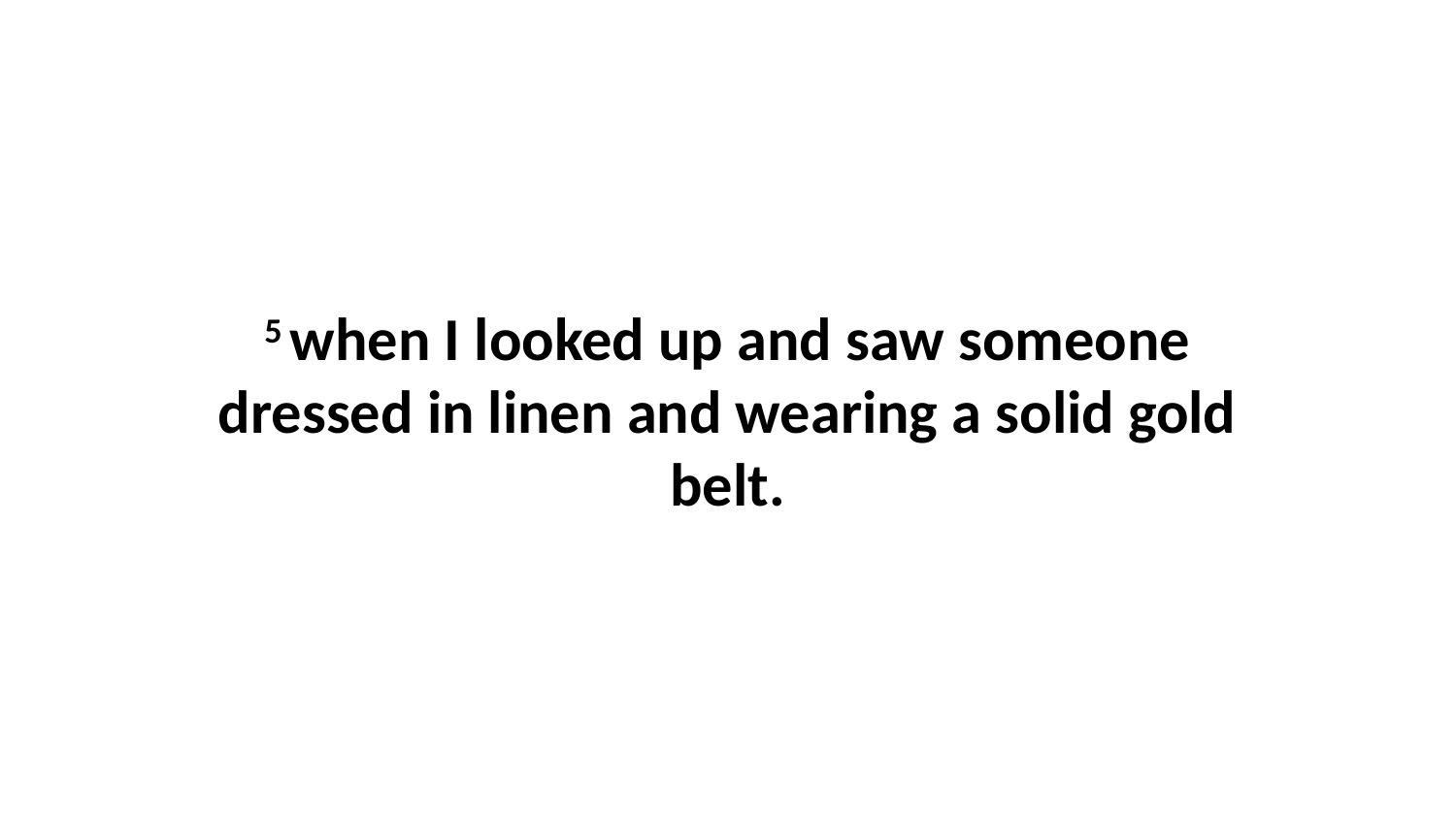

5 when I looked up and saw someone dressed in linen and wearing a solid gold belt.